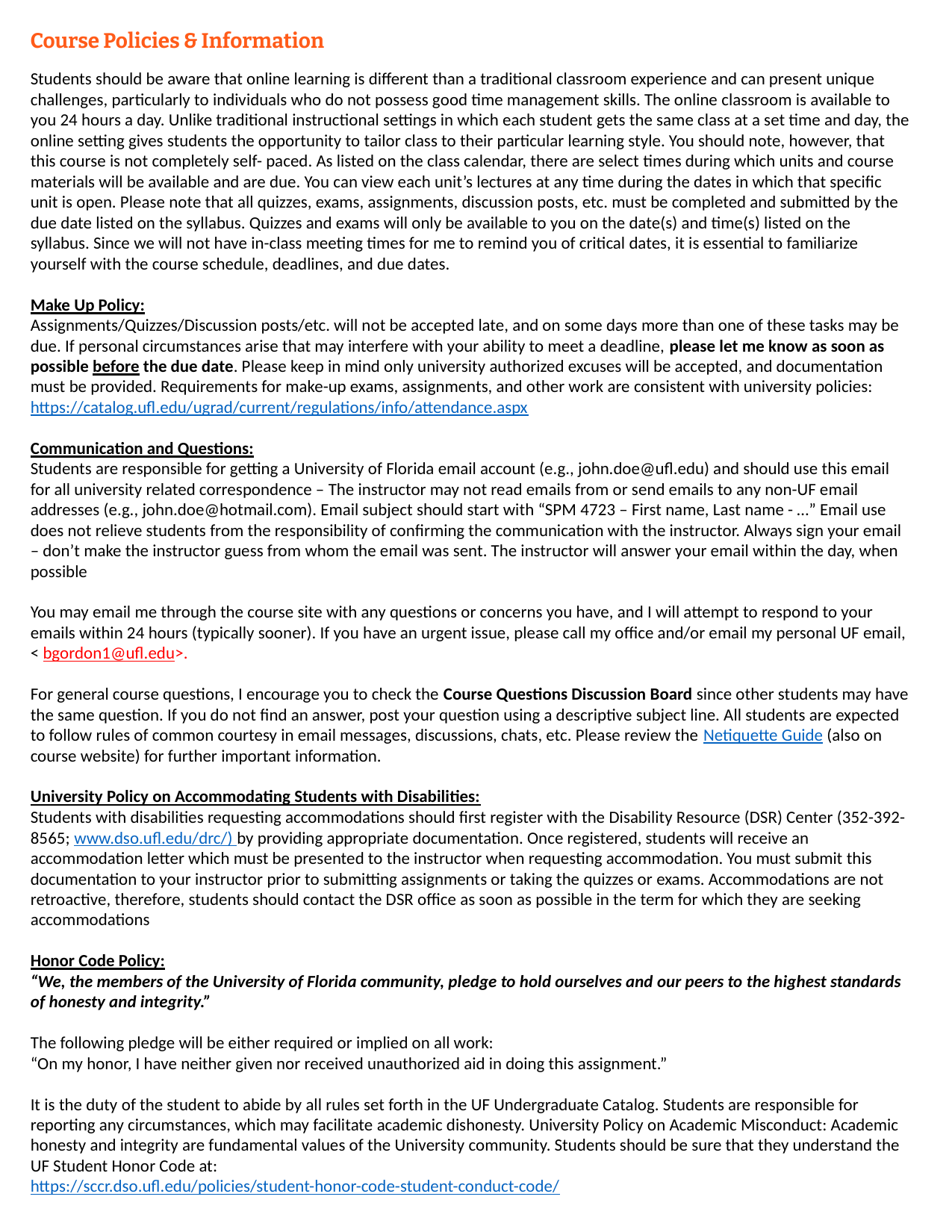

Course Information and Policies

Students should be aware that online learning is different than a traditional classroom experience and can present unique challenges, particularly to individuals who do not possess good time management skills. The online classroom is available to you 24 hours a day. Unlike traditional instructional settings in which each student gets the same class at a set time and day, the online setting gives students the opportunity to tailor class to their particular learning style. You should note, however, that this course is not completely self- paced. As listed on the class calendar, there are select times during which units and course materials will be available and are due. You can view each unit’s lectures at any time during the dates in which that specific unit is open. Please note that all quizzes, exams, assignments, discussion posts, etc. must be completed and submitted by the due date listed on the syllabus. Quizzes and exams will only be available to you on the date(s) and time(s) listed on the syllabus. Since we will not have in-class meeting times for me to remind you of critical dates, it is essential to familiarize yourself with the course schedule, deadlines, and due dates.

Make Up Policy:
Assignments/Quizzes/Discussion posts/etc. will not be accepted late, and on some days more than one of these tasks may be due. If personal circumstances arise that may interfere with your ability to meet a deadline, please let me know as soon as possible before the due date. Please keep in mind only university authorized excuses will be accepted, and documentation must be provided. Requirements for make-up exams, assignments, and other work are consistent with university policies: https://catalog.ufl.edu/ugrad/current/regulations/info/attendance.aspx

Communication and Questions:
Students are responsible for getting a University of Florida email account (e.g., john.doe@ufl.edu) and should use this email for all university related correspondence – The instructor may not read emails from or send emails to any non-UF email addresses (e.g., john.doe@hotmail.com). Email subject should start with “SPM 4723 – First name, Last name - …” Email use does not relieve students from the responsibility of confirming the communication with the instructor. Always sign your email – don’t make the instructor guess from whom the email was sent. The instructor will answer your email within the day, when possible

You may email me through the course site with any questions or concerns you have, and I will attempt to respond to your emails within 24 hours (typically sooner). If you have an urgent issue, please call my office and/or email my personal UF email,
< bgordon1@ufl.edu>.

For general course questions, I encourage you to check the Course Questions Discussion Board since other students may have the same question. If you do not find an answer, post your question using a descriptive subject line. All students are expected to follow rules of common courtesy in email messages, discussions, chats, etc. Please review the Netiquette Guide (also on course website) for further important information.

University Policy on Accommodating Students with Disabilities:
Students with disabilities requesting accommodations should first register with the Disability Resource (DSR) Center (352-392-8565; www.dso.ufl.edu/drc/) by providing appropriate documentation. Once registered, students will receive an accommodation letter which must be presented to the instructor when requesting accommodation. You must submit this documentation to your instructor prior to submitting assignments or taking the quizzes or exams. Accommodations are not retroactive, therefore, students should contact the DSR office as soon as possible in the term for which they are seeking accommodations

Honor Code Policy:
“We, the members of the University of Florida community, pledge to hold ourselves and our peers to the highest standards of honesty and integrity.”

The following pledge will be either required or implied on all work:
“On my honor, I have neither given nor received unauthorized aid in doing this assignment.”

It is the duty of the student to abide by all rules set forth in the UF Undergraduate Catalog. Students are responsible for reporting any circumstances, which may facilitate academic dishonesty. University Policy on Academic Misconduct: Academic honesty and integrity are fundamental values of the University community. Students should be sure that they understand the UF Student Honor Code at:
https://sccr.dso.ufl.edu/policies/student-honor-code-student-conduct-code/

Course Policies & Information